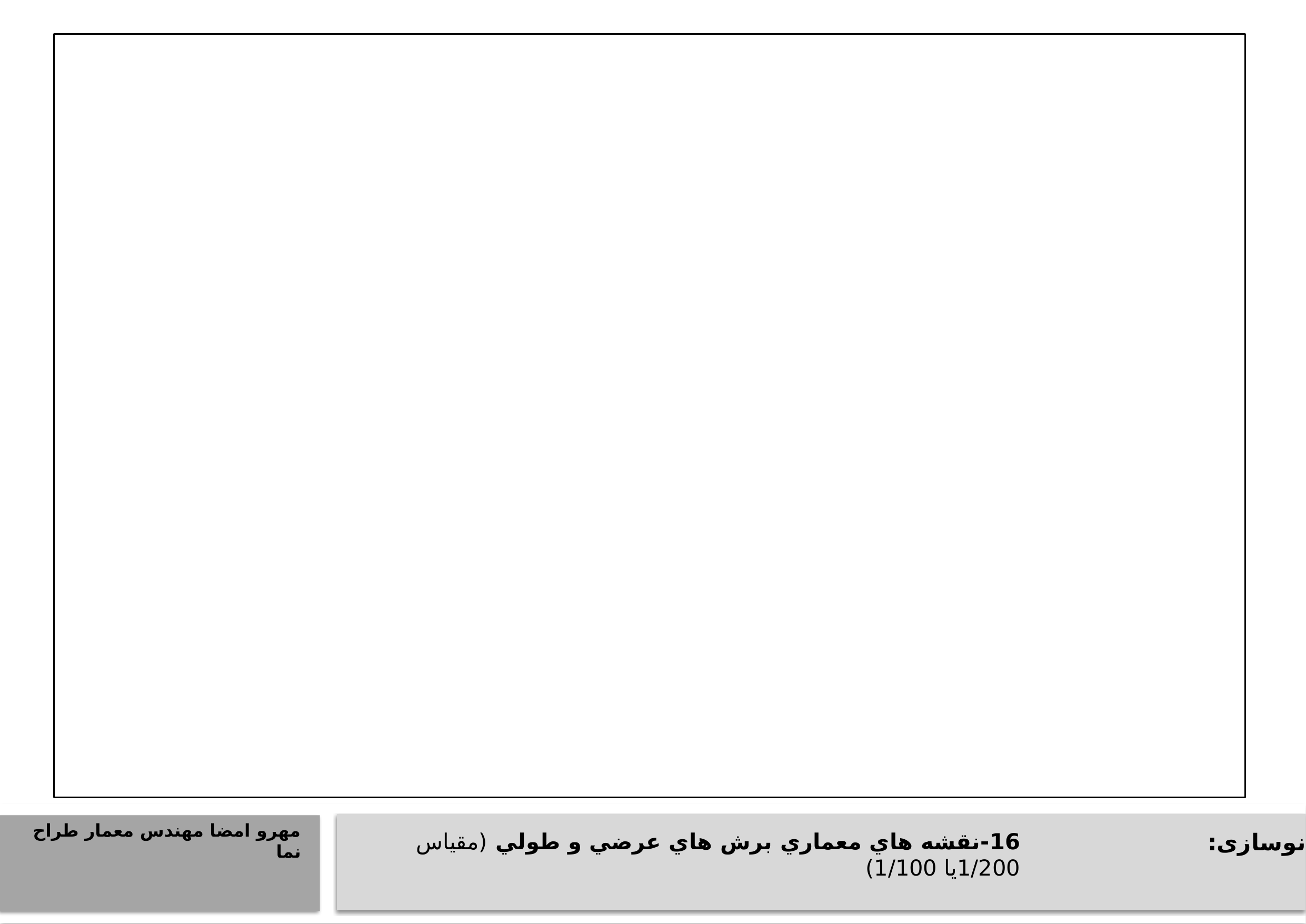

تصاويري از وضع فعلي بناي در حال توسعه
تصاويري از وضع فعلي بناي در حال توسعه

http://services6.tehran.ir/DesktopModules/TMNewDetailedPlan/ViewMap.aspx?d=131556485
مهرو امضا مهندس معمار طراح نما
کدنوسازی:
16-نقشه هاي معماري برش هاي عرضي و طولي (مقياس 1/200يا 1/100)